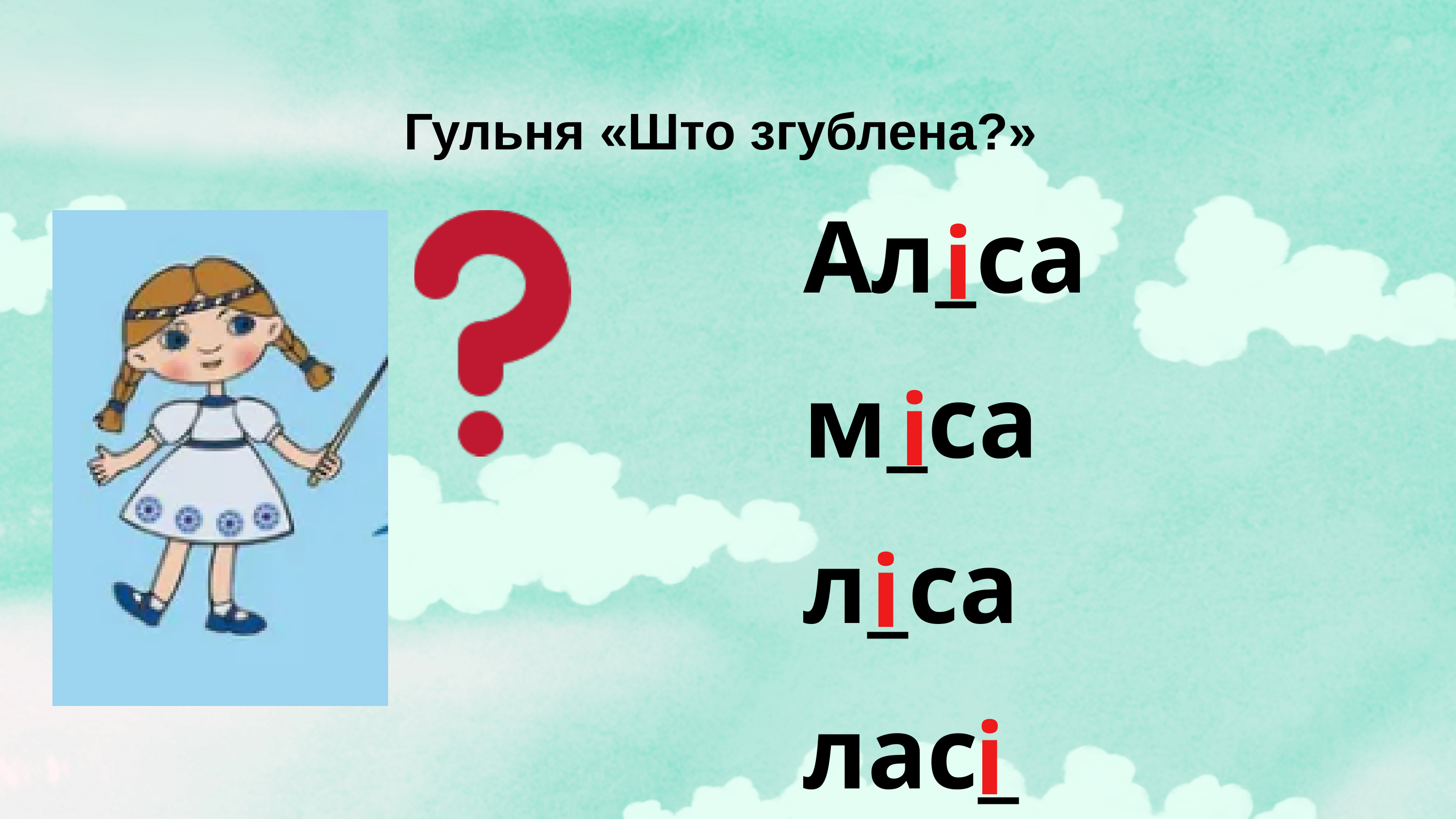

Гульня «Што згублена?»
Ал_са
м_са
л_са
лас_
і

і
і
і